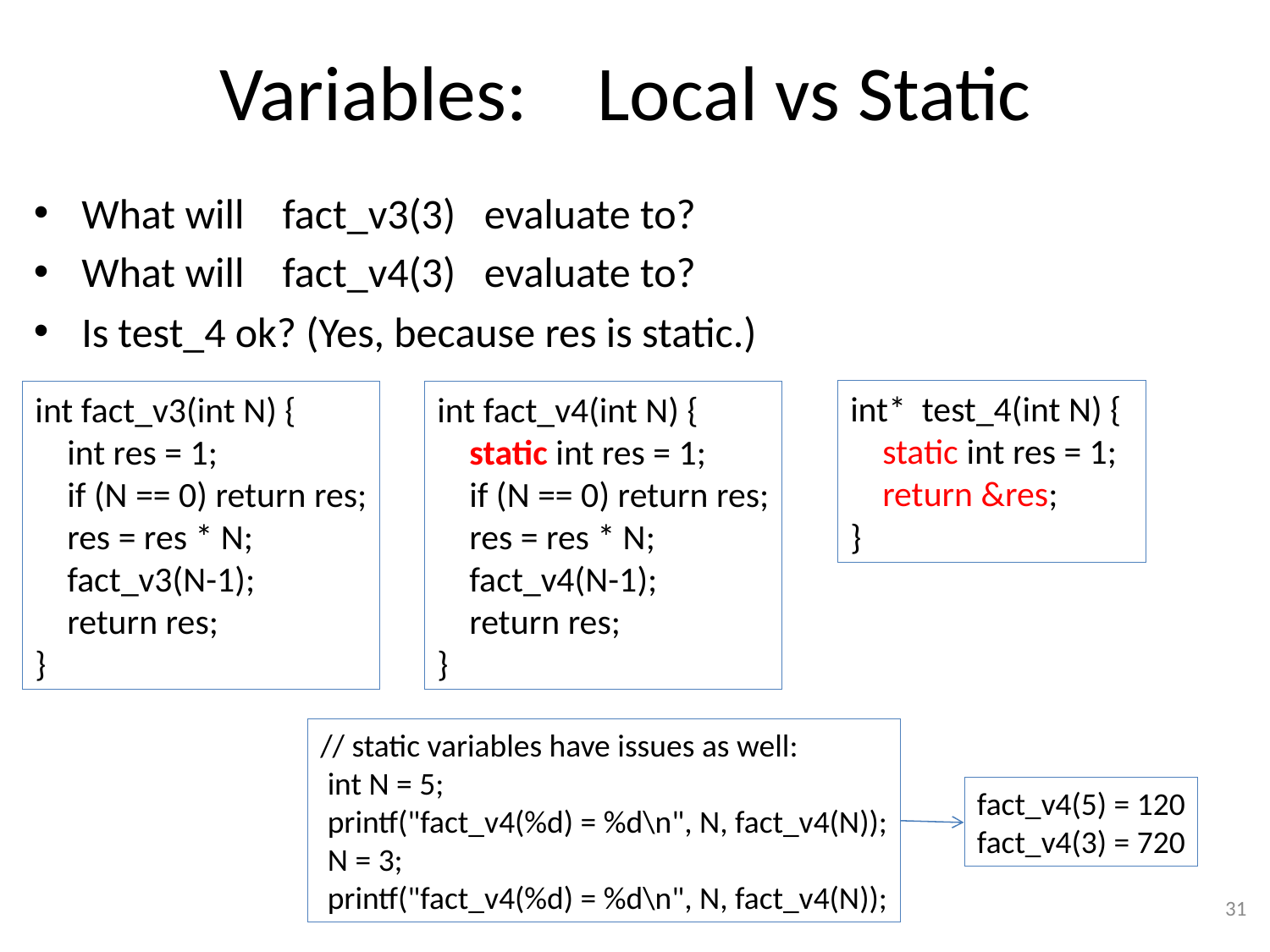

# Variables:    Local vs Static
What will    fact_v3(3)   evaluate to?
What will    fact_v4(3)   evaluate to?
Is test_4 ok? (Yes, because res is static.)

int fact_v3(int N) {
    int res = 1;
    if (N == 0) return res;
    res = res * N;
    fact_v3(N-1);
    return res;
}
int fact_v4(int N) {
    static int res = 1;
    if (N == 0) return res;
    res = res * N;
    fact_v4(N-1);
    return res;
}
int*  test_4(int N) {
    static int res = 1;
    return &res;
}
// static variables have issues as well:
 int N = 5;
 printf("fact_v4(%d) = %d\n", N, fact_v4(N));
 N = 3;
 printf("fact_v4(%d) = %d\n", N, fact_v4(N));
fact_v4(5) = 120
fact_v4(3) = 720
31